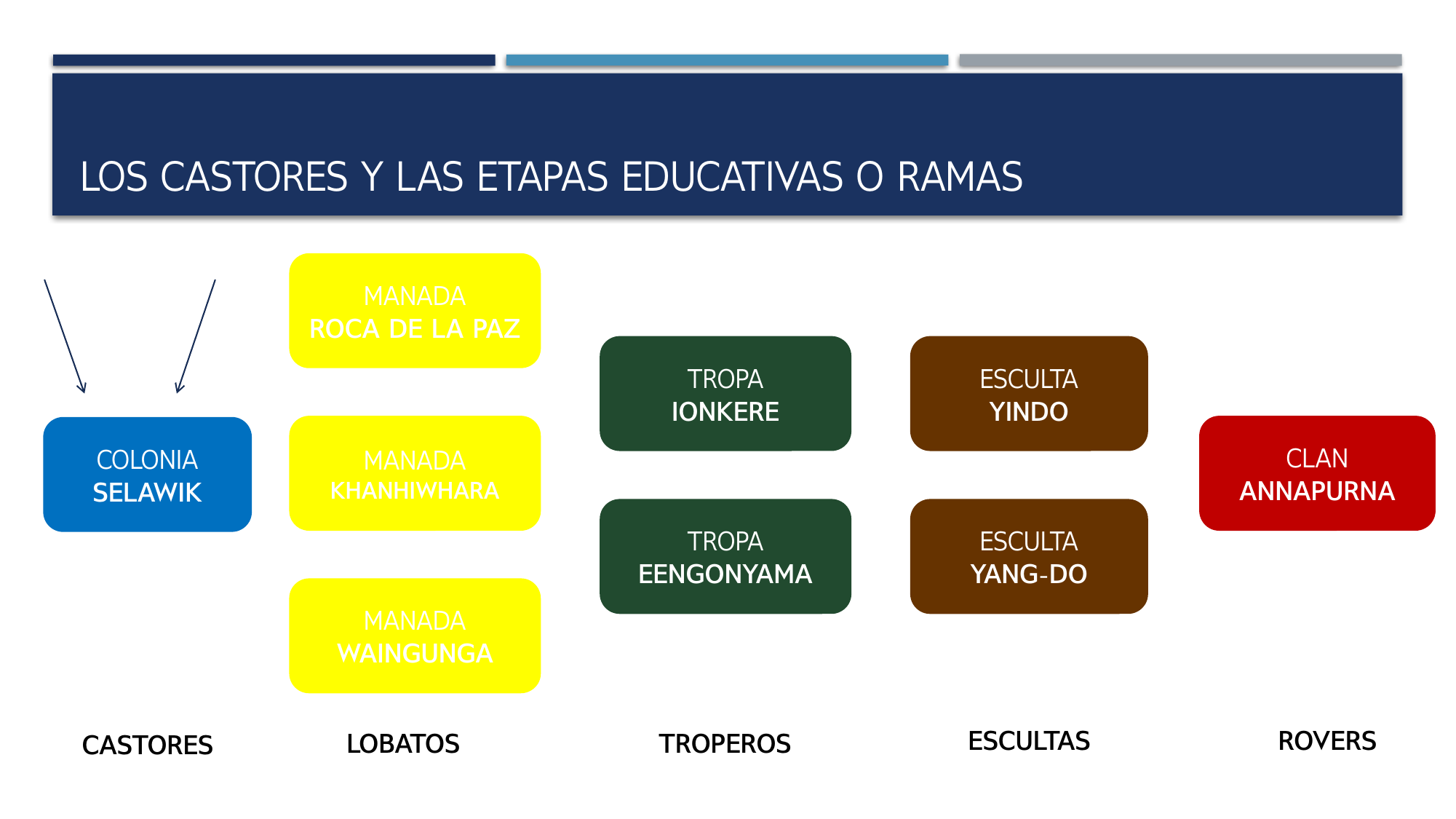

# los castores y Las etapas educativas o ramas
MANADA
ROCA DE LA PAZ
TROPA
IONKERE
ESCULTA
YINDO
MANADA
KHANHIWHARA
CLAN
ANNAPURNA
COLONIA
SELAWIK
TROPA
EENGONYAMA
ESCULTA
YANG-DO
MANADA
WAINGUNGA
ESCULTAS
ROVERS
LOBATOS
TROPEROS
CASTORES